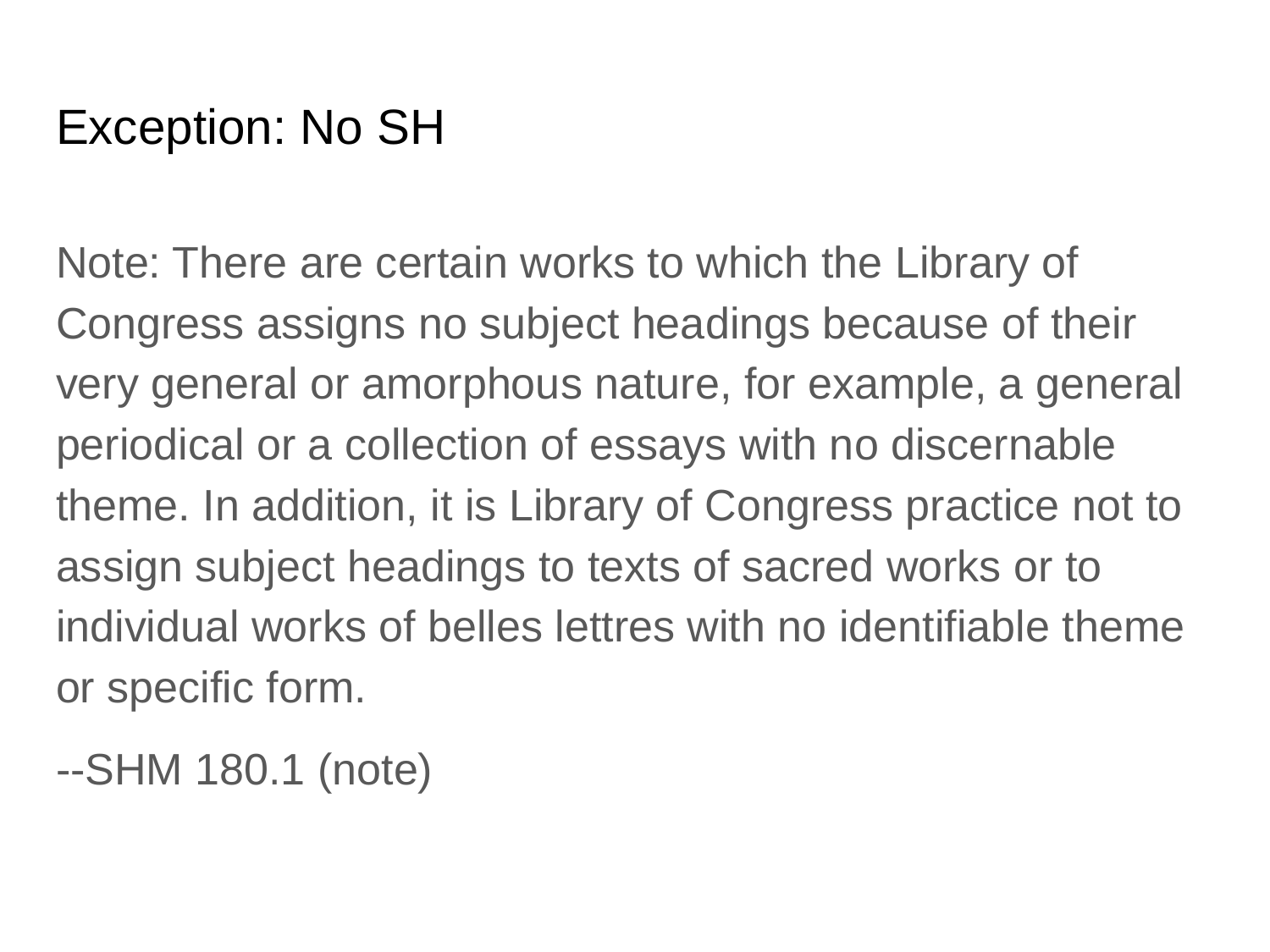

# Exception: No SH
Note: There are certain works to which the Library of Congress assigns no subject headings because of their very general or amorphous nature, for example, a general periodical or a collection of essays with no discernable theme. In addition, it is Library of Congress practice not to assign subject headings to texts of sacred works or to individual works of belles lettres with no identifiable theme or specific form.
--SHM 180.1 (note)